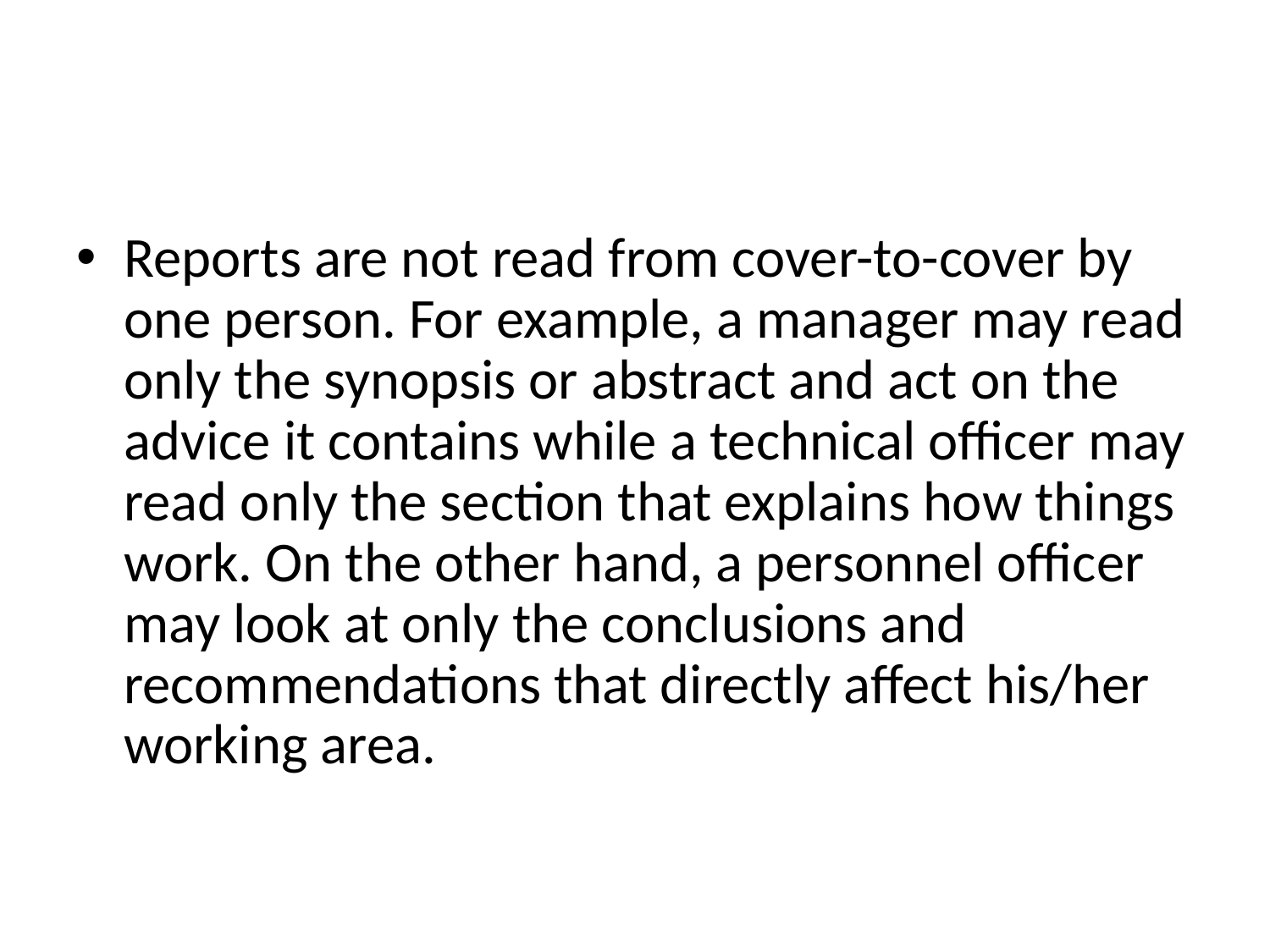

#
Reports are not read from cover-to-cover by one person. For example, a manager may read only the synopsis or abstract and act on the advice it contains while a technical officer may read only the section that explains how things work. On the other hand, a personnel officer may look at only the conclusions and recommendations that directly affect his/her working area.